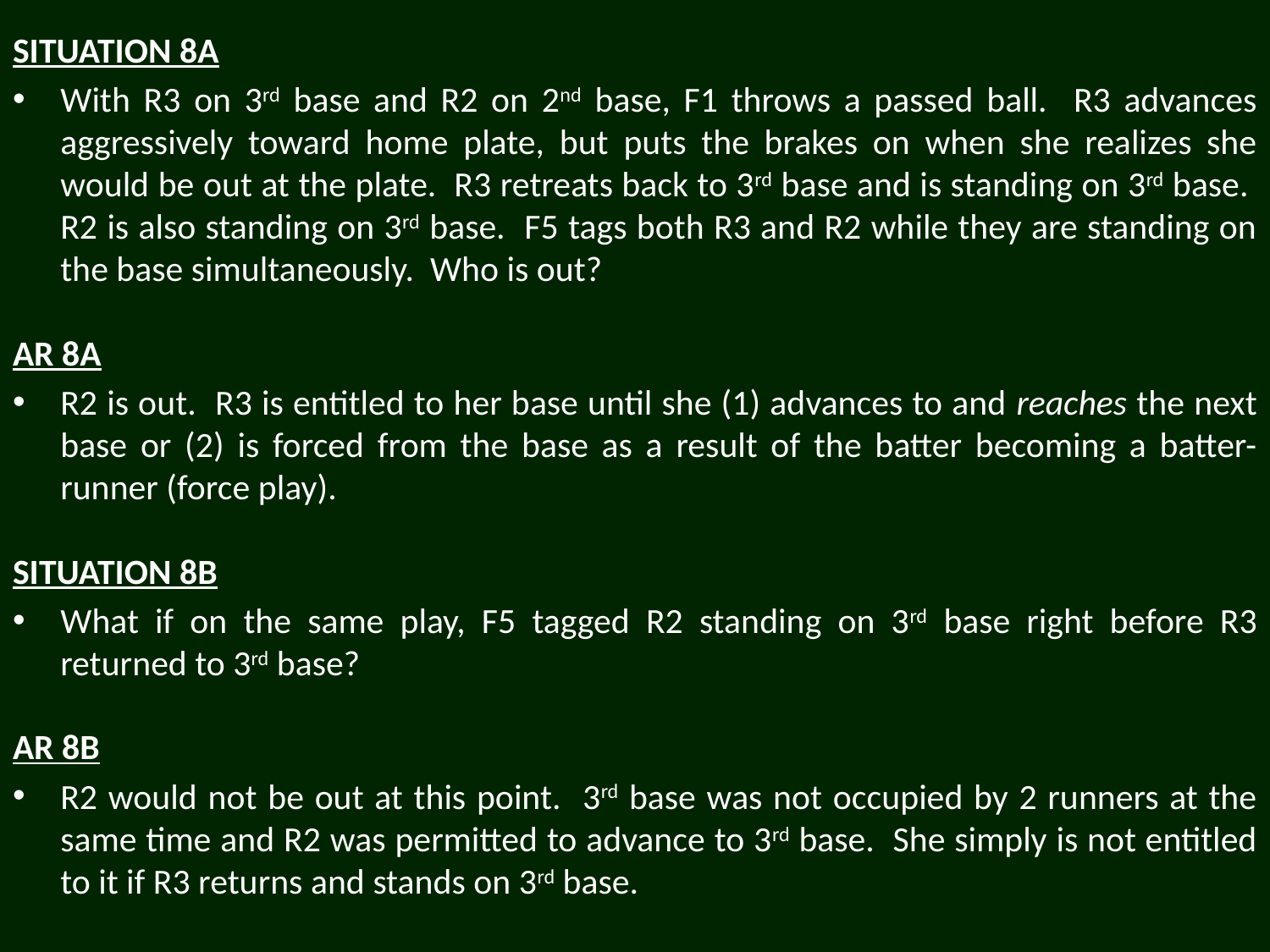

SITUATION 8A
With R3 on 3rd base and R2 on 2nd base, F1 throws a passed ball.  R3 advances aggressively toward home plate, but puts the brakes on when she realizes she would be out at the plate.  R3 retreats back to 3rd base and is standing on 3rd base.  R2 is also standing on 3rd base.  F5 tags both R3 and R2 while they are standing on the base simultaneously.  Who is out?

AR 8A
R2 is out.  R3 is entitled to her base until she (1) advances to and reaches the next base or (2) is forced from the base as a result of the batter becoming a batter-runner (force play).

SITUATION 8B
What if on the same play, F5 tagged R2 standing on 3rd base right before R3 returned to 3rd base?

AR 8B
R2 would not be out at this point.  3rd base was not occupied by 2 runners at the same time and R2 was permitted to advance to 3rd base.  She simply is not entitled to it if R3 returns and stands on 3rd base.